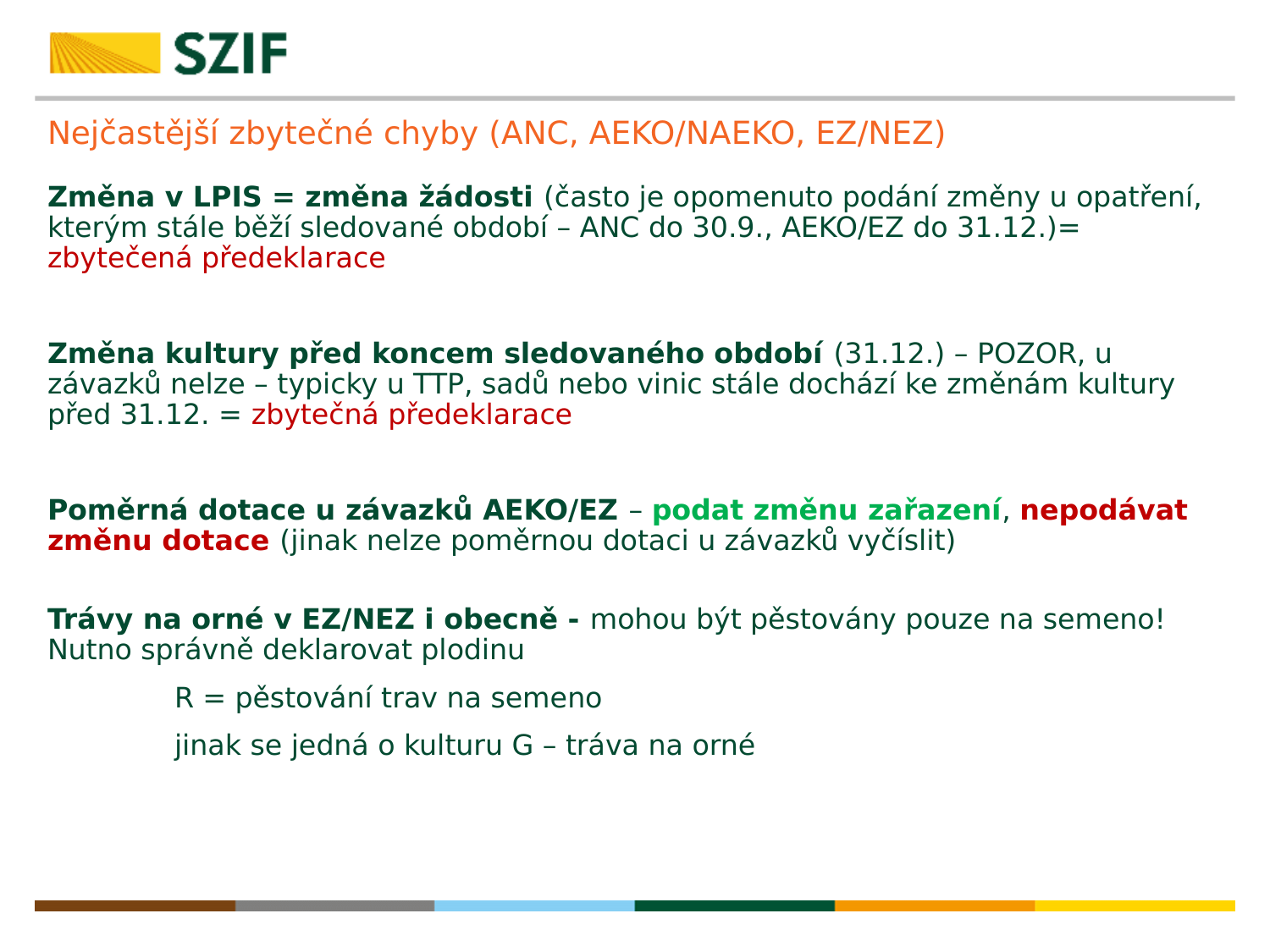

# Nejčastější zbytečné chyby (ANC, AEKO/NAEKO, EZ/NEZ)
Změna v LPIS = změna žádosti (často je opomenuto podání změny u opatření, kterým stále běží sledované období – ANC do 30.9., AEKO/EZ do 31.12.)= zbytečená předeklarace

Změna kultury před koncem sledovaného období (31.12.) – POZOR, u závazků nelze – typicky u TTP, sadů nebo vinic stále dochází ke změnám kultury před 31.12. = zbytečná předeklarace

Poměrná dotace u závazků AEKO/EZ – podat změnu zařazení, nepodávat změnu dotace (jinak nelze poměrnou dotaci u závazků vyčíslit)
Trávy na orné v EZ/NEZ i obecně - mohou být pěstovány pouze na semeno! Nutno správně deklarovat plodinu
	R = pěstování trav na semeno
	jinak se jedná o kulturu G – tráva na orné